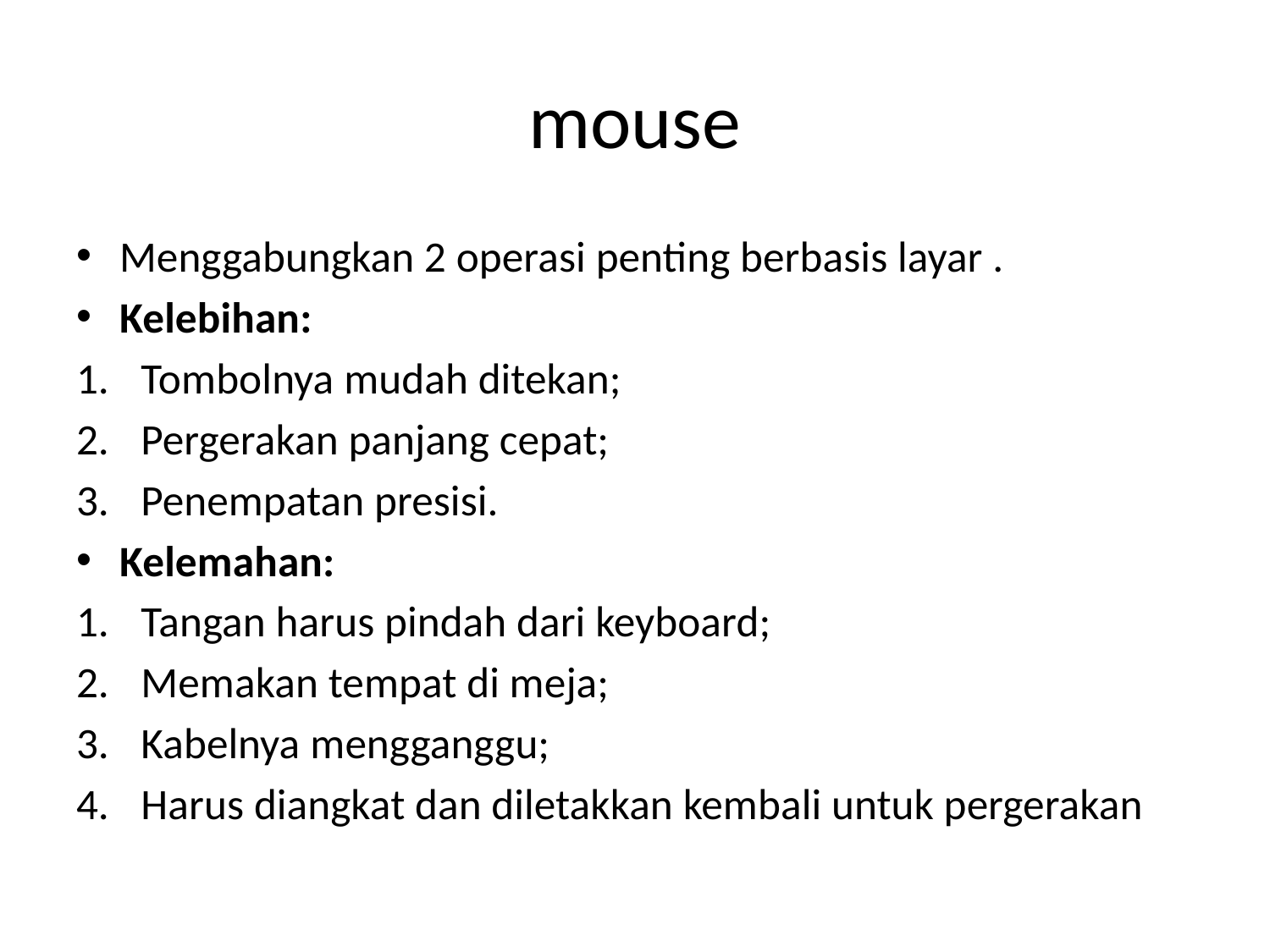

# mouse
Menggabungkan 2 operasi penting berbasis layar .
Kelebihan:
Tombolnya mudah ditekan;
Pergerakan panjang cepat;
Penempatan presisi.
Kelemahan:
Tangan harus pindah dari keyboard;
Memakan tempat di meja;
Kabelnya mengganggu;
Harus diangkat dan diletakkan kembali untuk pergerakan